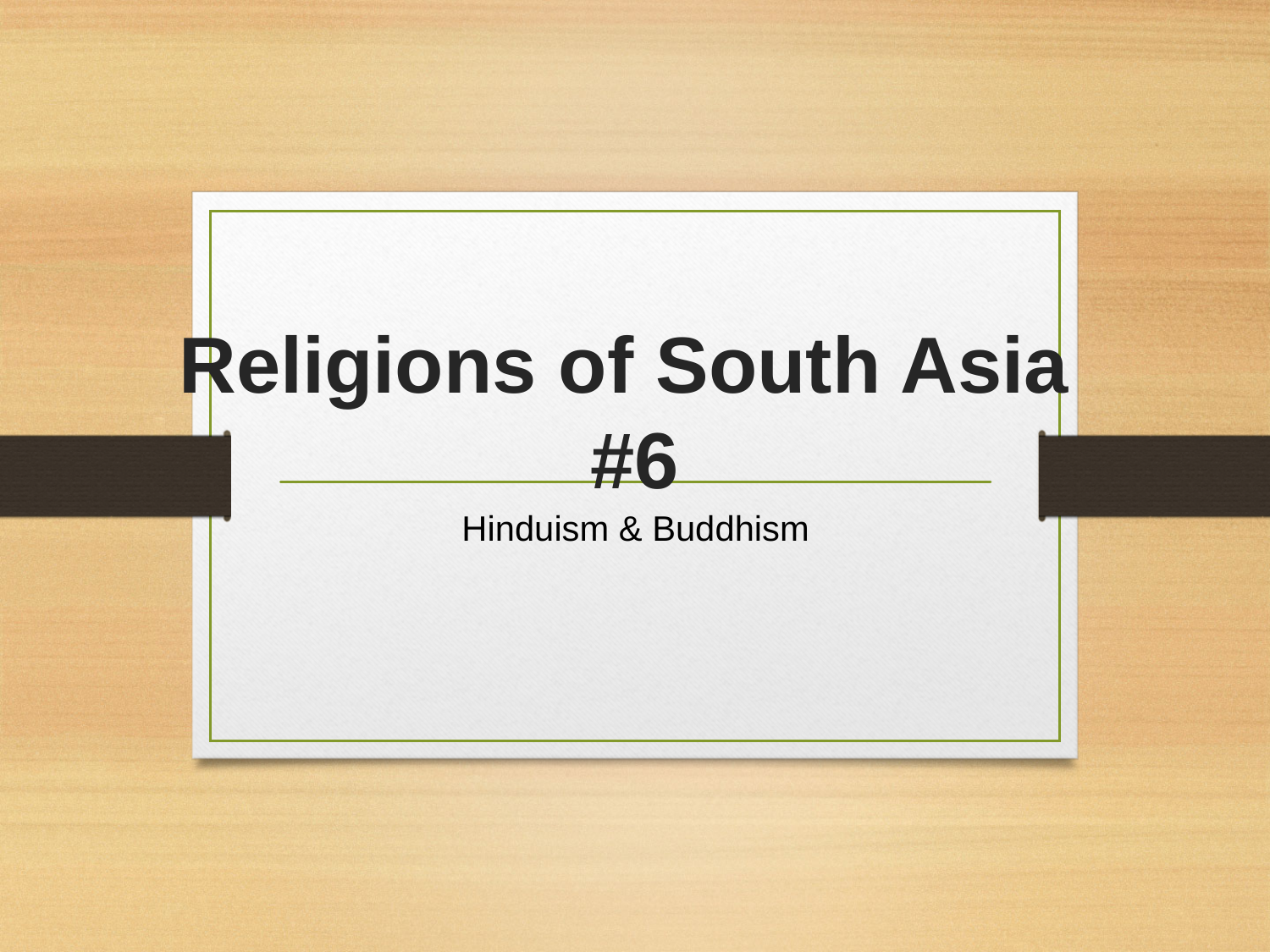

# Religions of South Asia #6
Hinduism & Buddhism